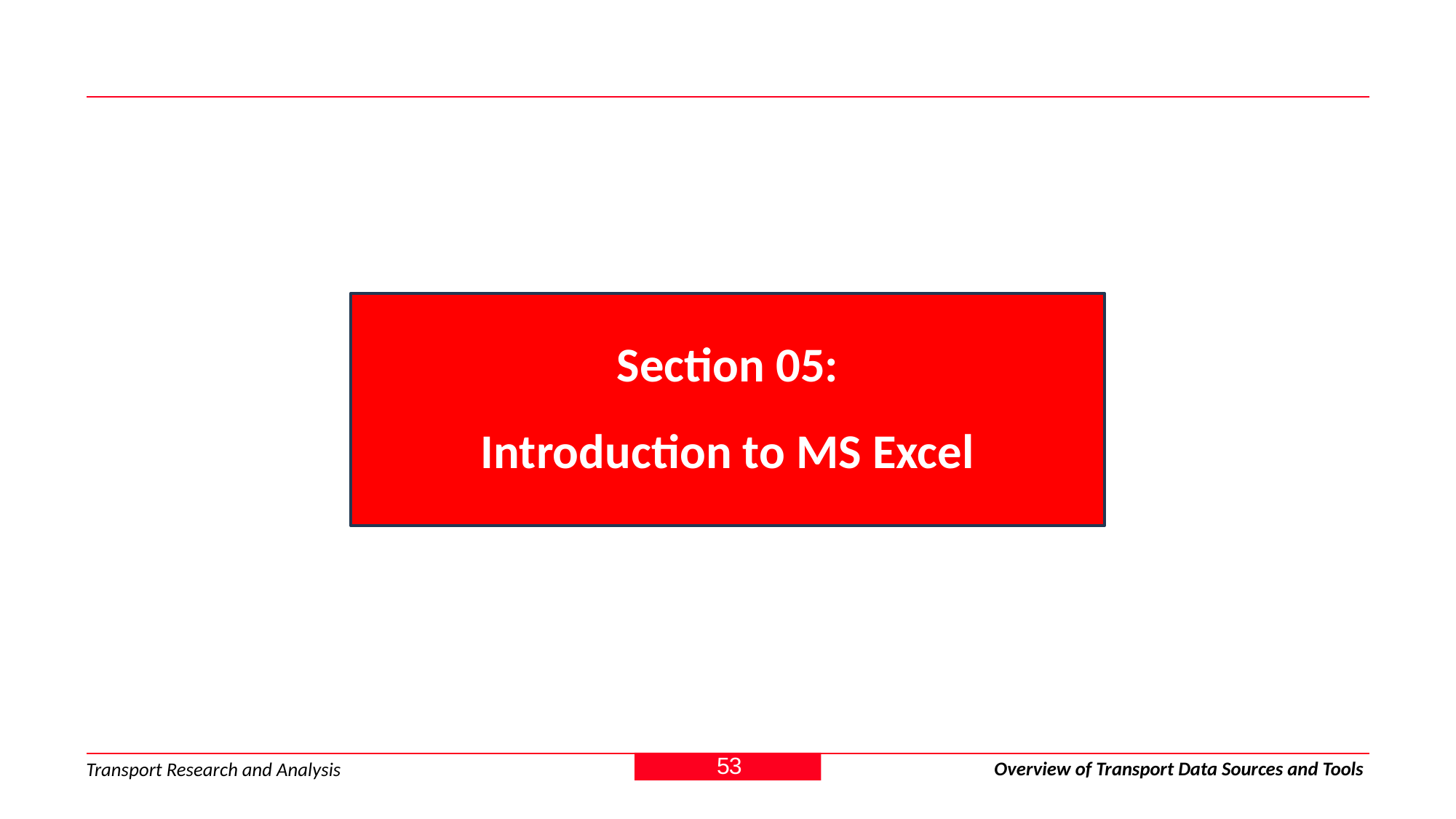

Section 05:
Introduction to MS Excel
53
Overview of Transport Data Sources and Tools